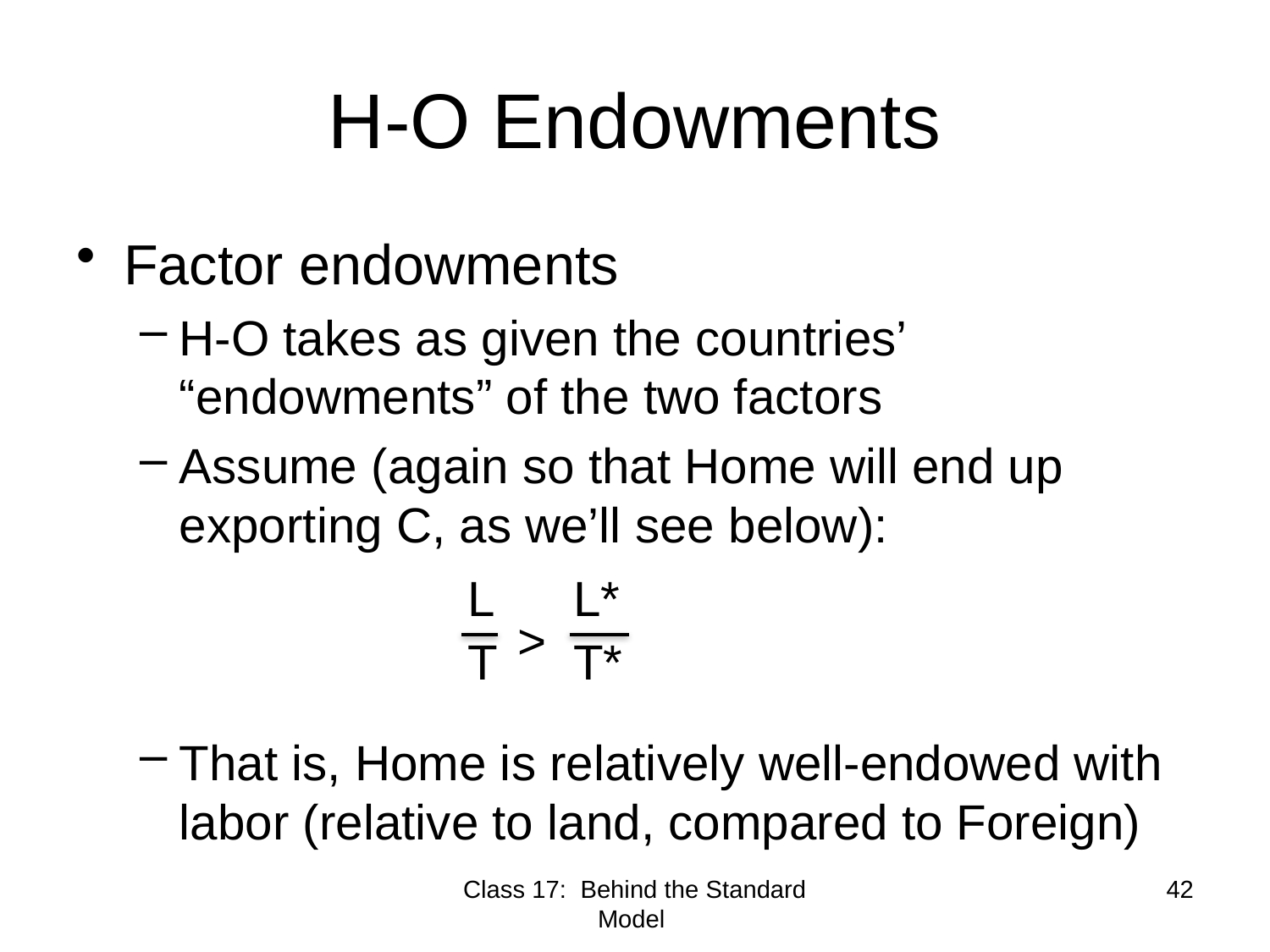

# H-O Endowments
Factor endowments
H-O takes as given the countries’ “endowments” of the two factors
Assume (again so that Home will end up exporting C, as we’ll see below):

That is, Home is relatively well-endowed with labor (relative to land, compared to Foreign)
L
T
L*
T*
>
Class 17:  Behind the Standard Model
42